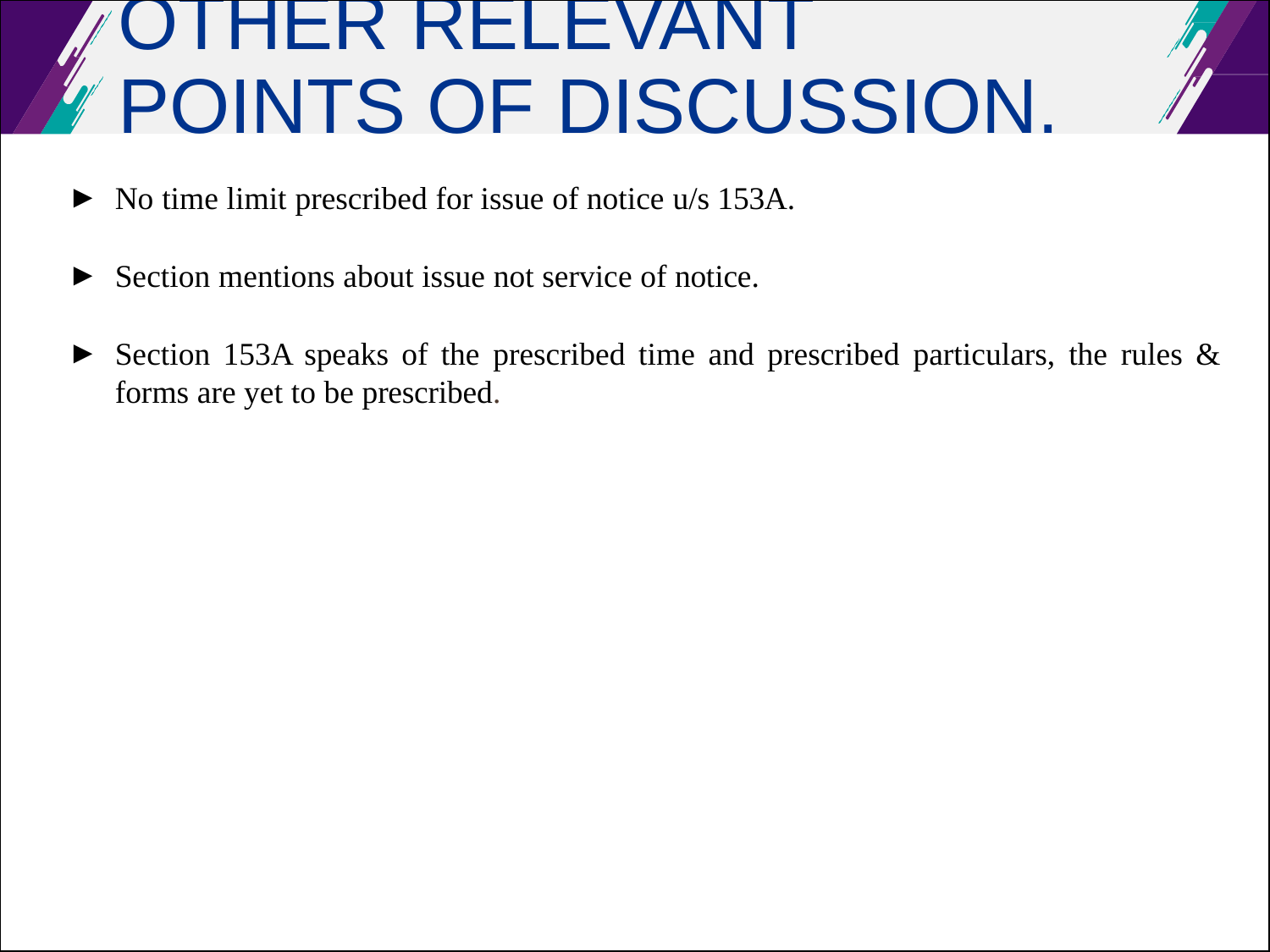

# OTHER RELEVANT POINTS OF DISCUSSION.

No time limit prescribed for issue of notice u/s 153A.

Section mentions about issue not service of notice.

Section 153A speaks of the prescribed time and prescribed particulars, the rules & forms are yet to be prescribed.